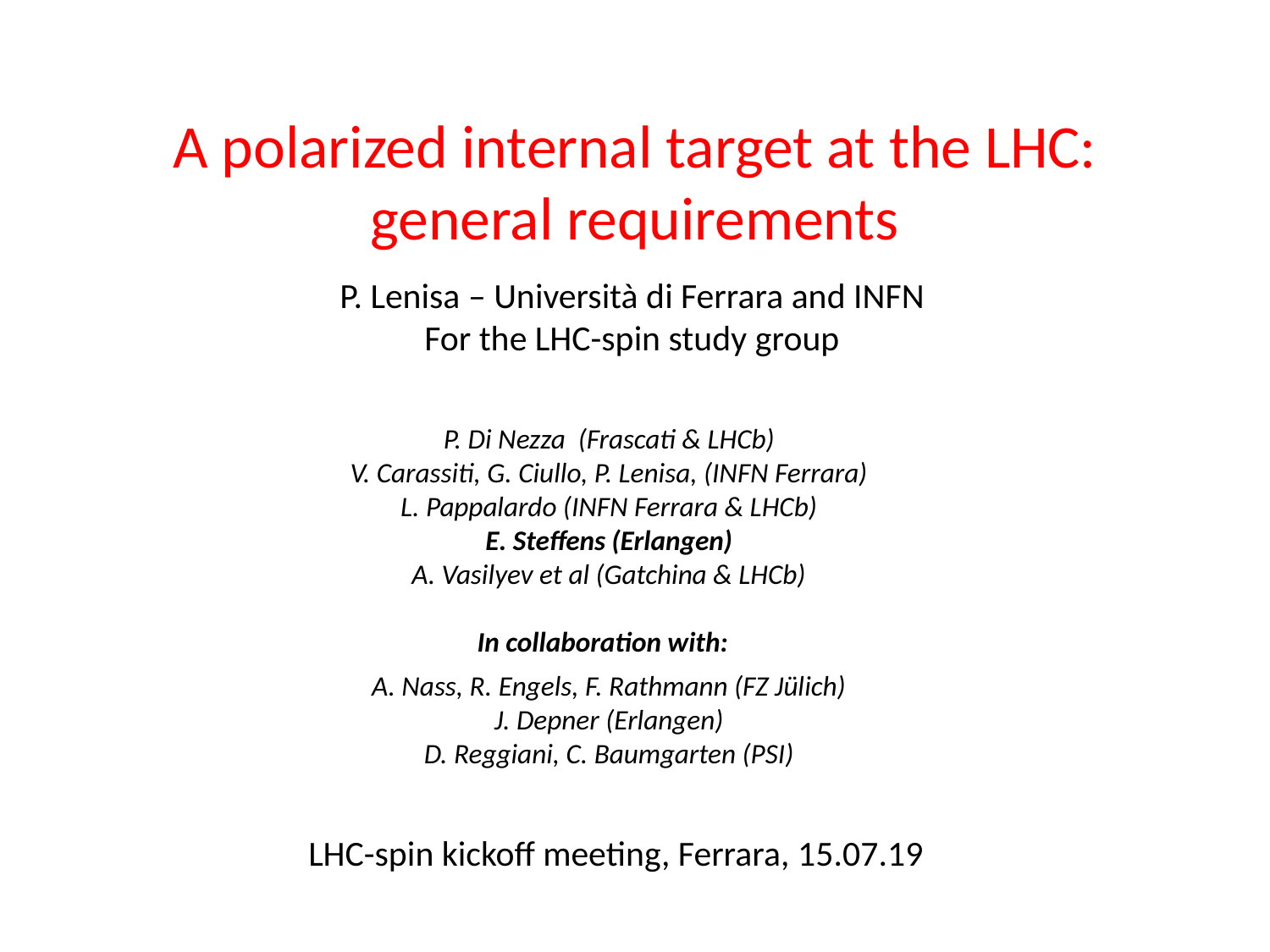

A polarized internal target at the LHC:
general requirements
P. Lenisa – Università di Ferrara and INFN
For the LHC-spin study group
P. Di Nezza  (Frascati & LHCb)
V. Carassiti, G. Ciullo, P. Lenisa, (INFN Ferrara)
L. Pappalardo (INFN Ferrara & LHCb)
E. Steffens (Erlangen)
A. Vasilyev et al (Gatchina & LHCb)

In collaboration with:
A. Nass, R. Engels, F. Rathmann (FZ Jülich)
J. Depner (Erlangen)
D. Reggiani, C. Baumgarten (PSI)
LHC-spin kickoff meeting, Ferrara, 15.07.19